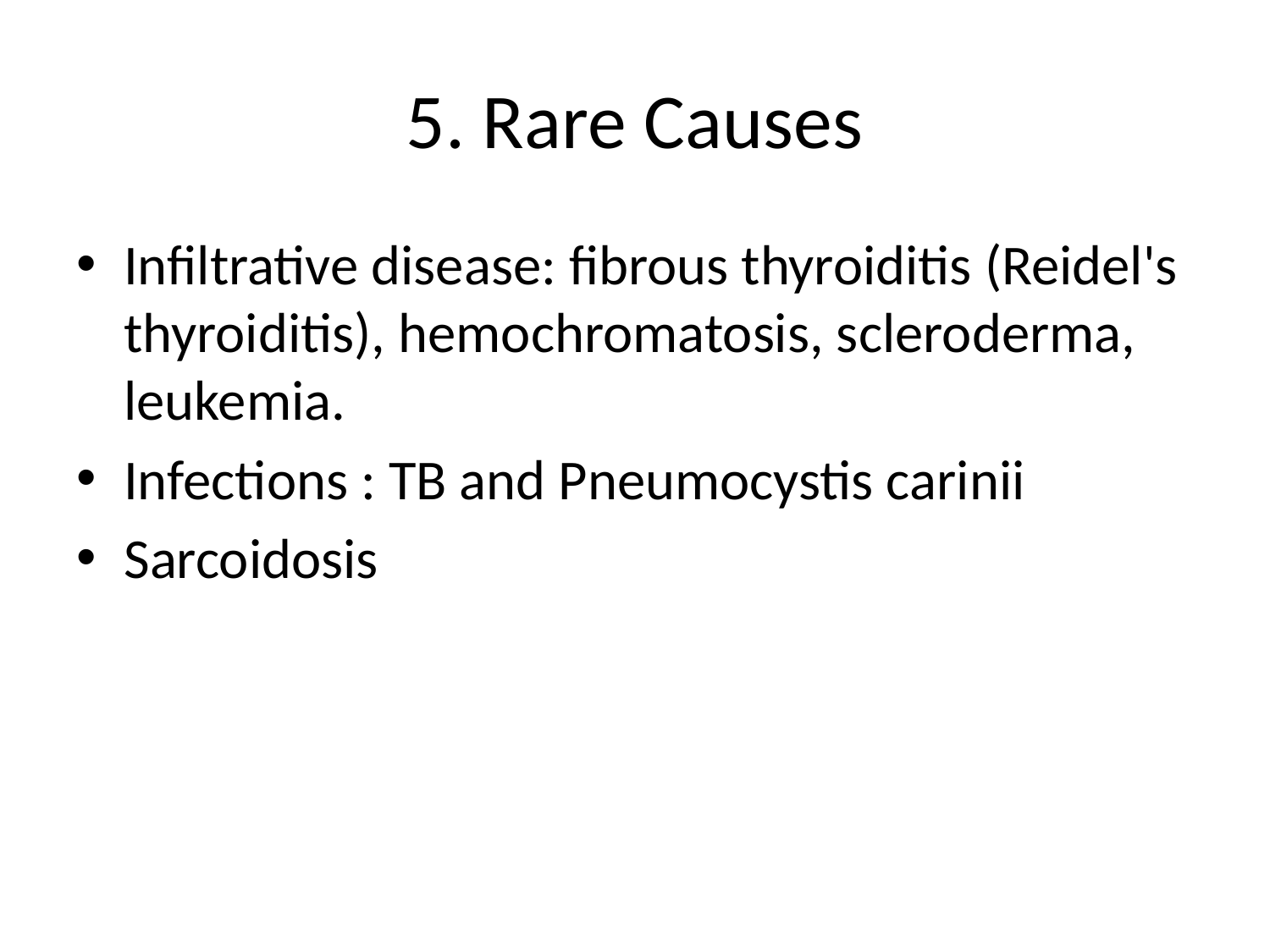

# 5. Rare Causes
Infiltrative disease: fibrous thyroiditis (Reidel's thyroiditis), hemochromatosis, scleroderma, leukemia.
Infections : TB and Pneumocystis carinii
Sarcoidosis